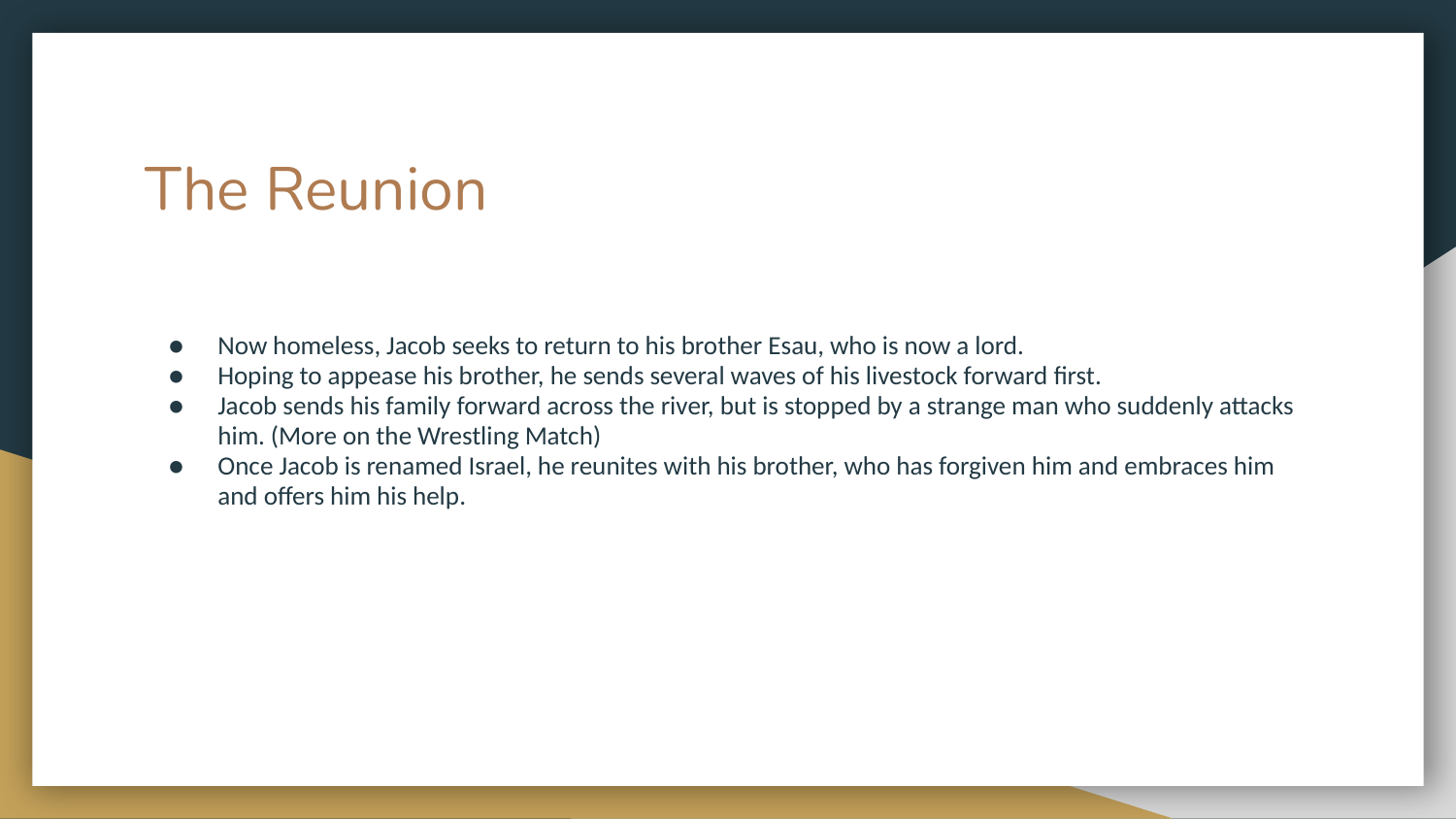

# The Reunion
Now homeless, Jacob seeks to return to his brother Esau, who is now a lord.
Hoping to appease his brother, he sends several waves of his livestock forward first.
Jacob sends his family forward across the river, but is stopped by a strange man who suddenly attacks him. (More on the Wrestling Match)
Once Jacob is renamed Israel, he reunites with his brother, who has forgiven him and embraces him and offers him his help.